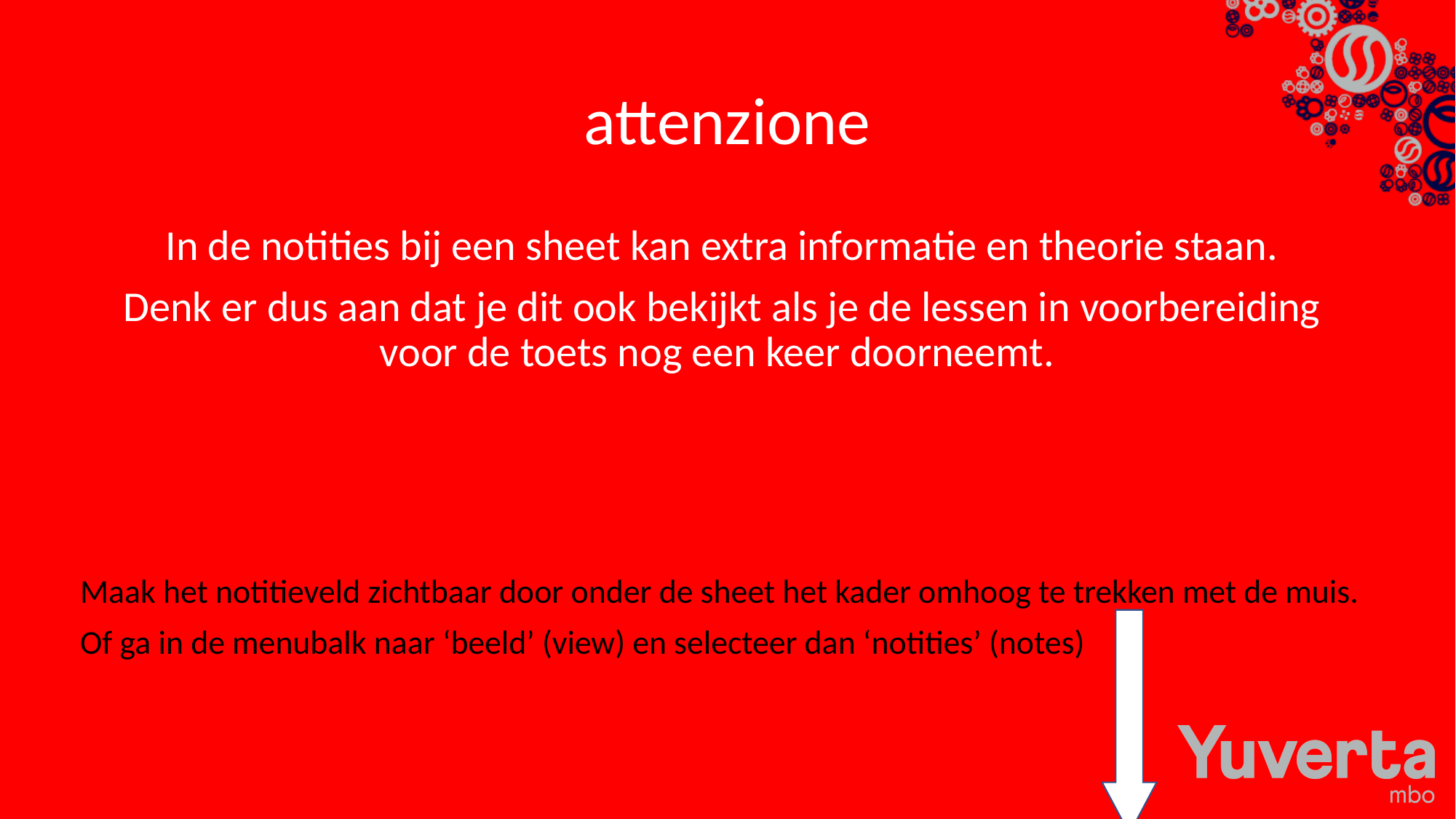

# attenzione
In de notities bij een sheet kan extra informatie en theorie staan.
Denk er dus aan dat je dit ook bekijkt als je de lessen in voorbereiding voor de toets nog een keer doorneemt.

Maak het notitieveld zichtbaar door onder de sheet het kader omhoog te trekken met de muis.
Of ga in de menubalk naar ‘beeld’ (view) en selecteer dan ‘notities’ (notes)